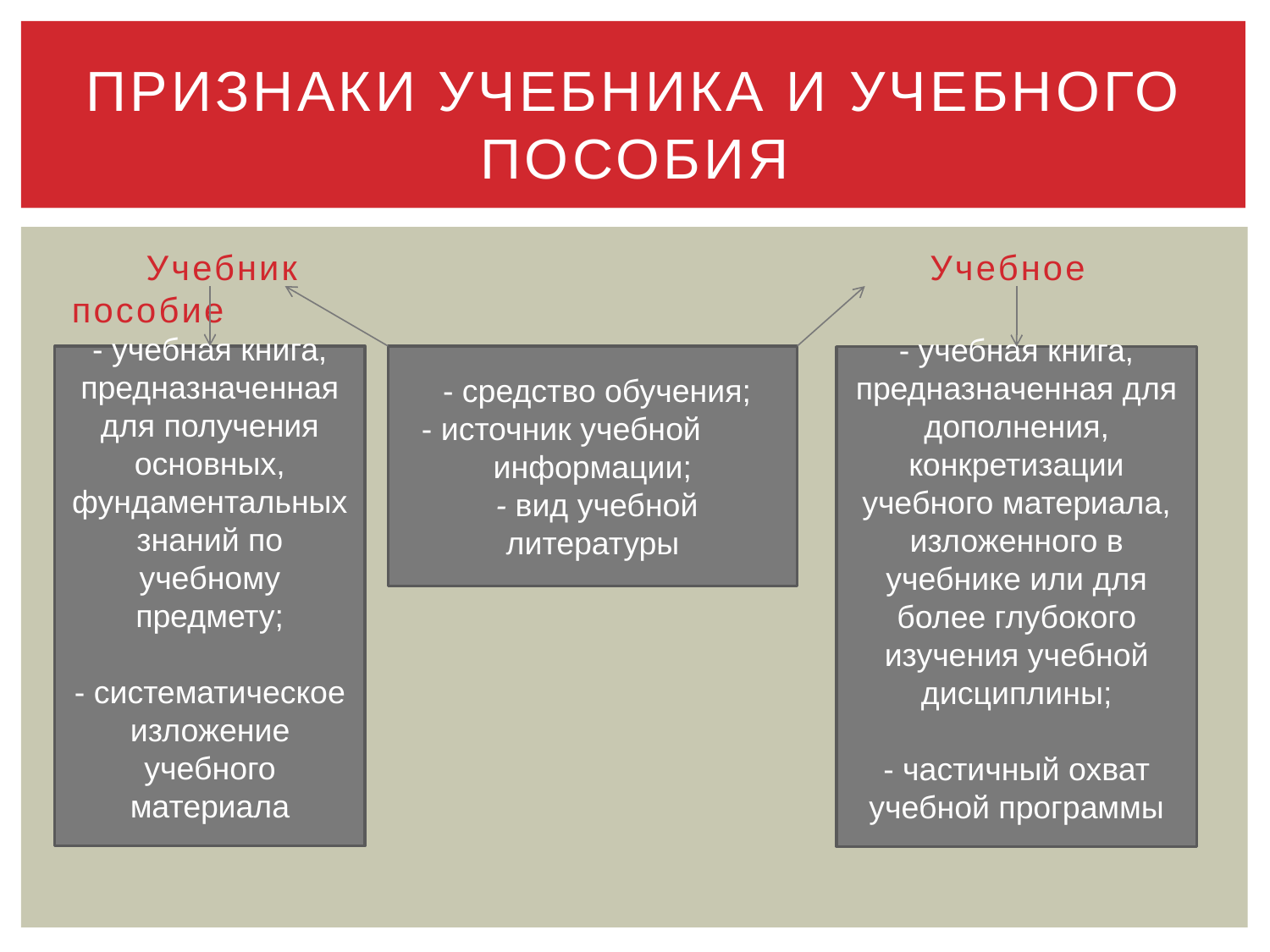

# Признаки учебника и учебного пособия
      Учебник                                                   Учебное пособие
- учебная книга, предназначенная для получения основных, фундаментальных знаний по учебному предмету;

- систематическое изложение учебного материала

 - средство обучения;
 - источник учебной         информации;
 - вид учебной литературы
- учебная книга, предназначенная для дополнения, конкретизации учебного материала, изложенного в учебнике или для более глубокого изучения учебной дисциплины;

- частичный охват учебной программы